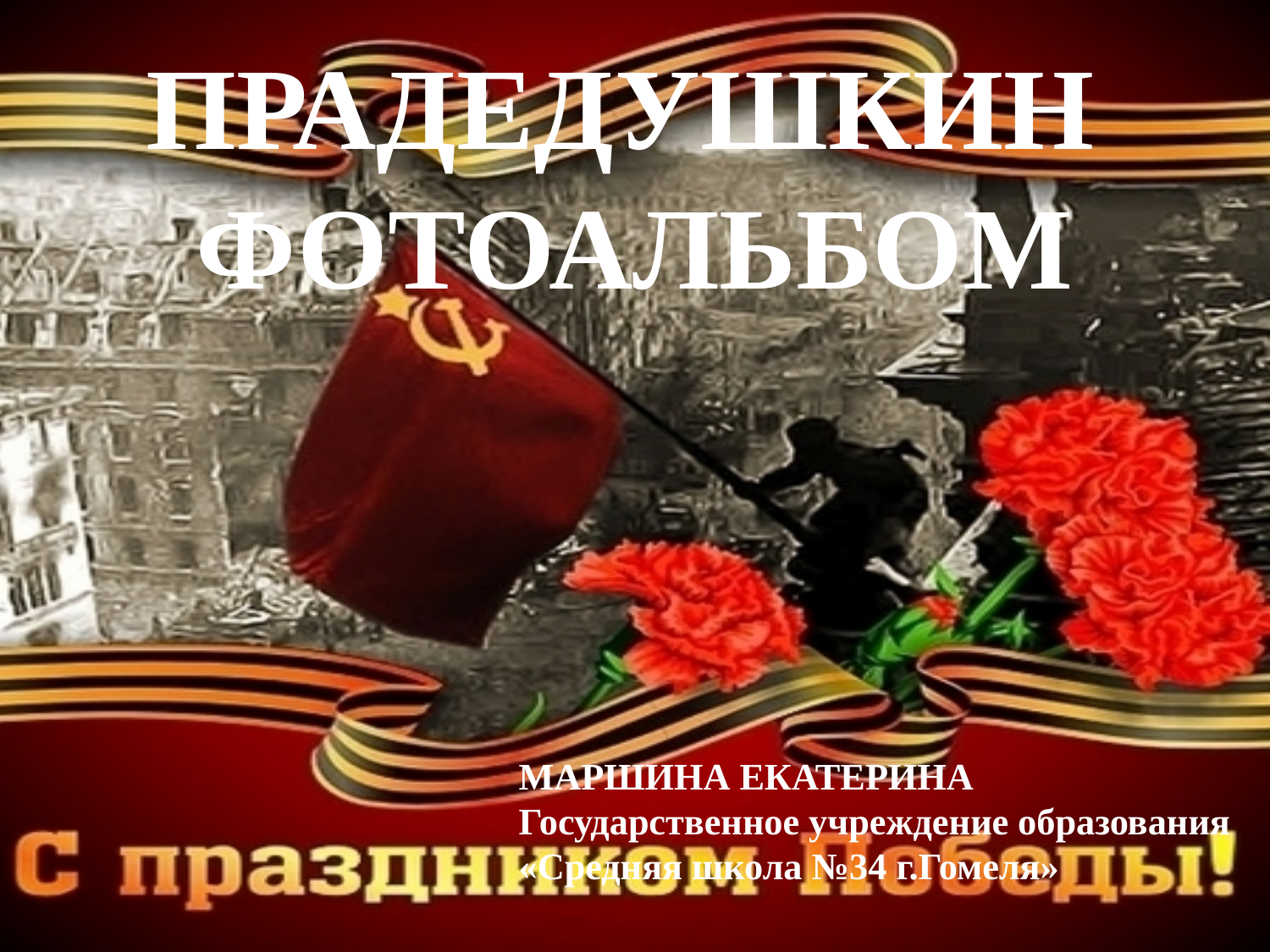

# ПРАДЕДУШКИН ФОТОАЛЬБОМ
МАРШИНА ЕКАТЕРИНА
Государственное учреждение образования «Средняя школа №34 г.Гомеля»